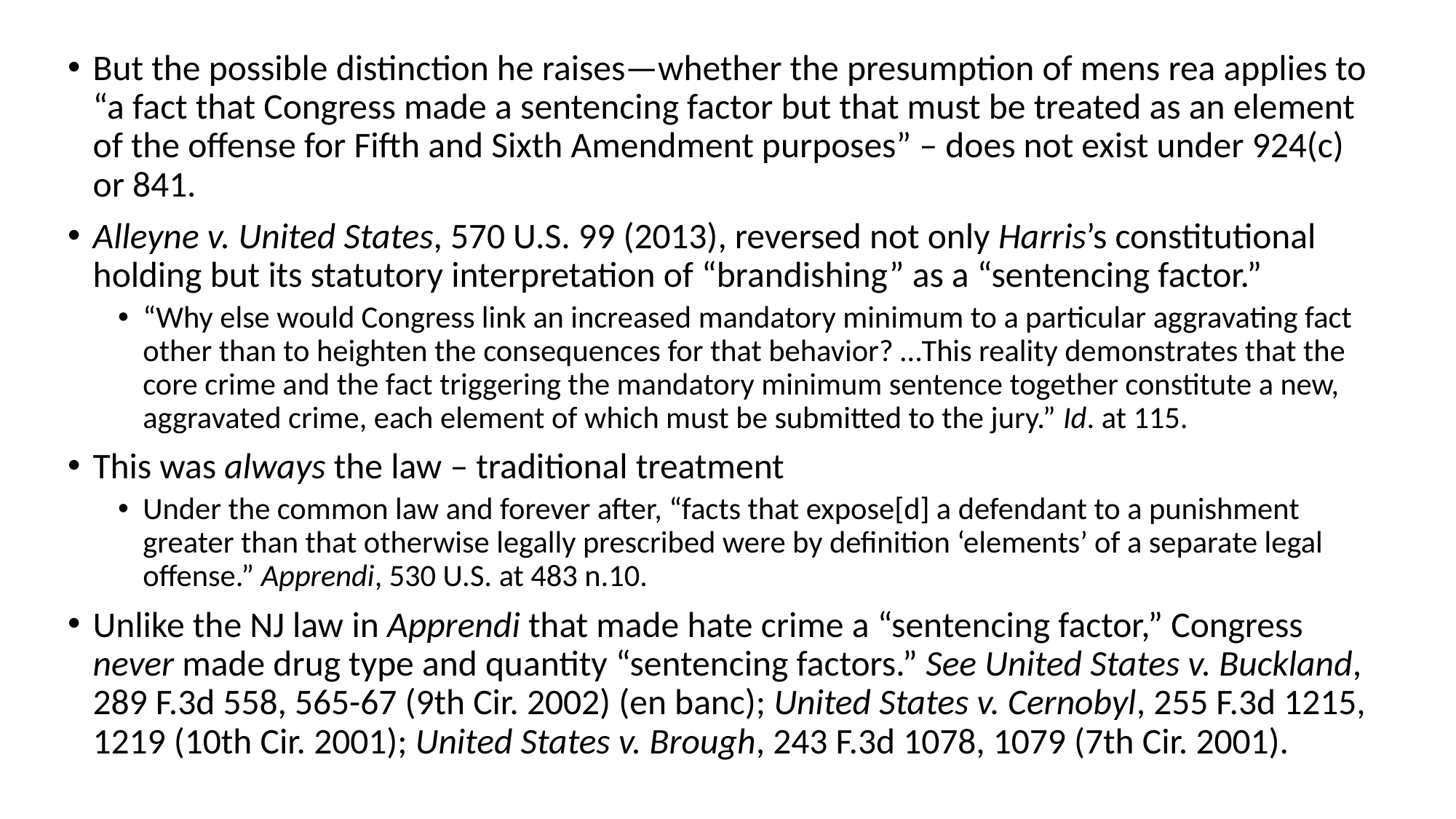

But the possible distinction he raises—whether the presumption of mens rea applies to “a fact that Congress made a sentencing factor but that must be treated as an element of the offense for Fifth and Sixth Amendment purposes” – does not exist under 924(c) or 841.
Alleyne v. United States, 570 U.S. 99 (2013), reversed not only Harris’s constitutional holding but its statutory interpretation of “brandishing” as a “sentencing factor.”
“Why else would Congress link an increased mandatory minimum to a particular aggravating fact other than to heighten the consequences for that behavior? …This reality demonstrates that the core crime and the fact triggering the mandatory minimum sentence together constitute a new, aggravated crime, each element of which must be submitted to the jury.” Id. at 115.
This was always the law – traditional treatment
Under the common law and forever after, “facts that expose[d] a defendant to a punishment greater than that otherwise legally prescribed were by definition ‘elements’ of a separate legal offense.” Apprendi, 530 U.S. at 483 n.10.
Unlike the NJ law in Apprendi that made hate crime a “sentencing factor,” Congress never made drug type and quantity “sentencing factors.” See United States v. Buckland, 289 F.3d 558, 565-67 (9th Cir. 2002) (en banc); United States v. Cernobyl, 255 F.3d 1215, 1219 (10th Cir. 2001); United States v. Brough, 243 F.3d 1078, 1079 (7th Cir. 2001).

#